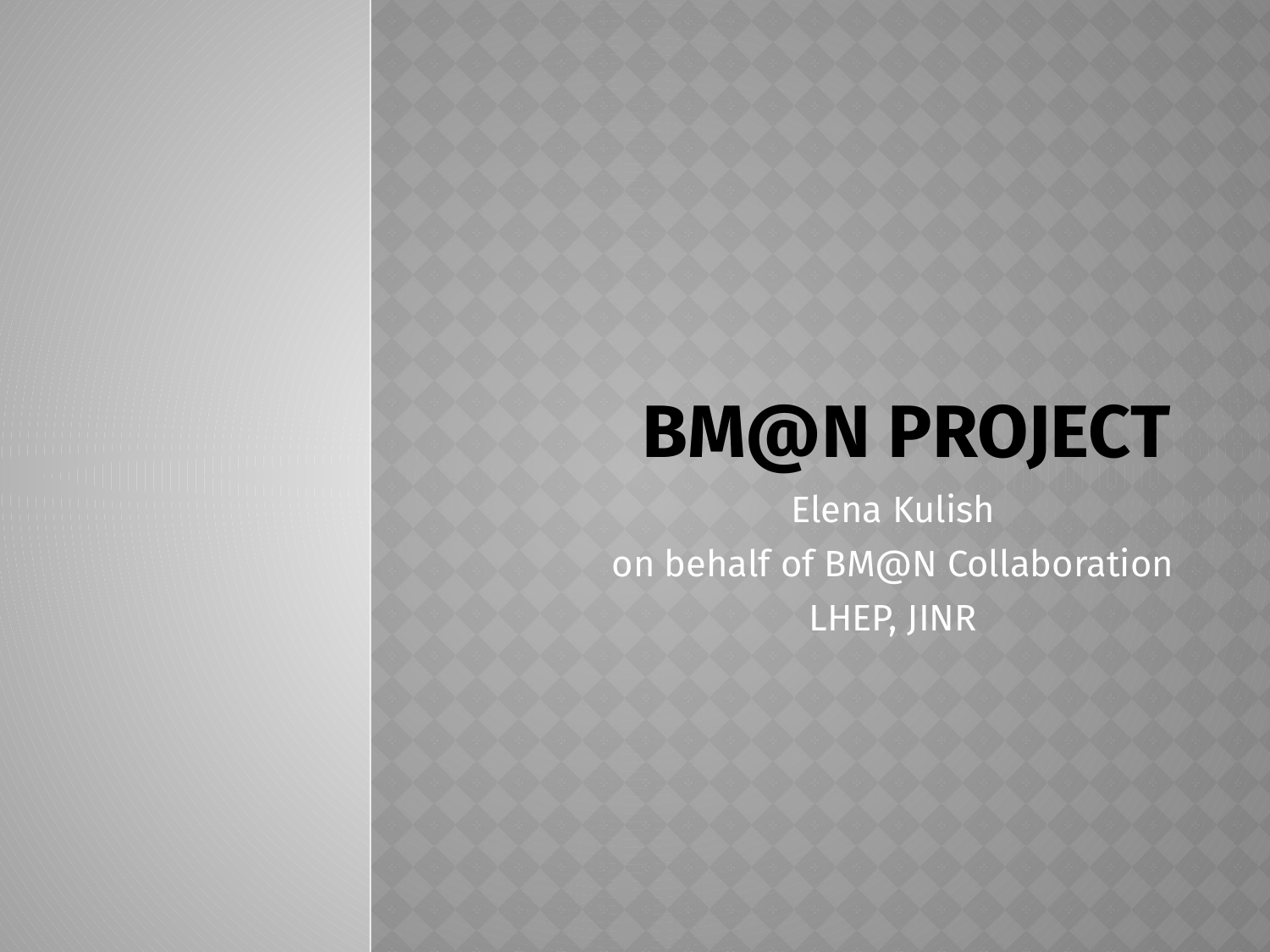

# BM@N Project
Elena Kulish
on behalf of BM@N Collaboration
LHEP, JINR